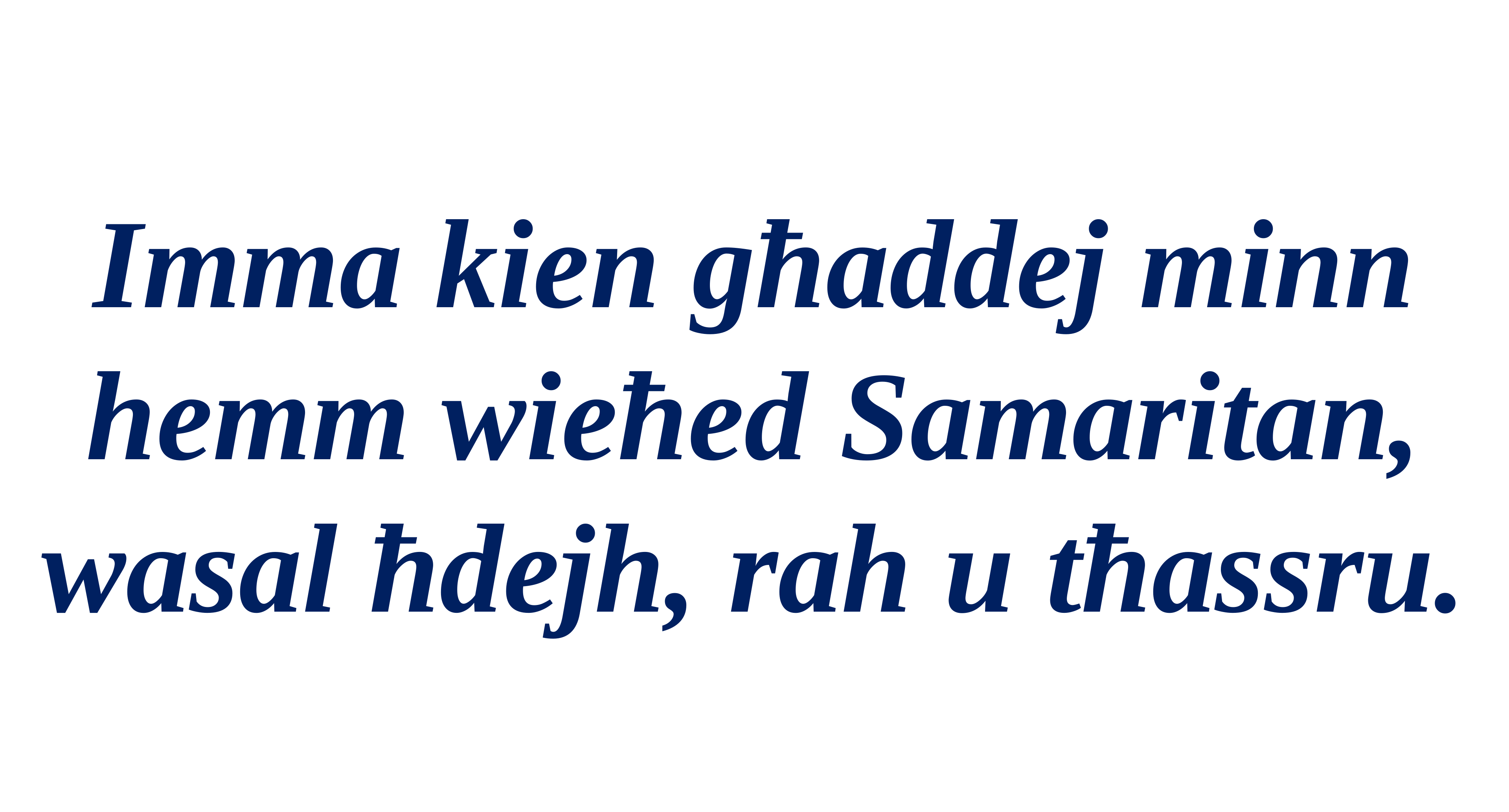

Imma kien għaddej minn hemm wieħed Samaritan, wasal ħdejh, rah u tħassru.